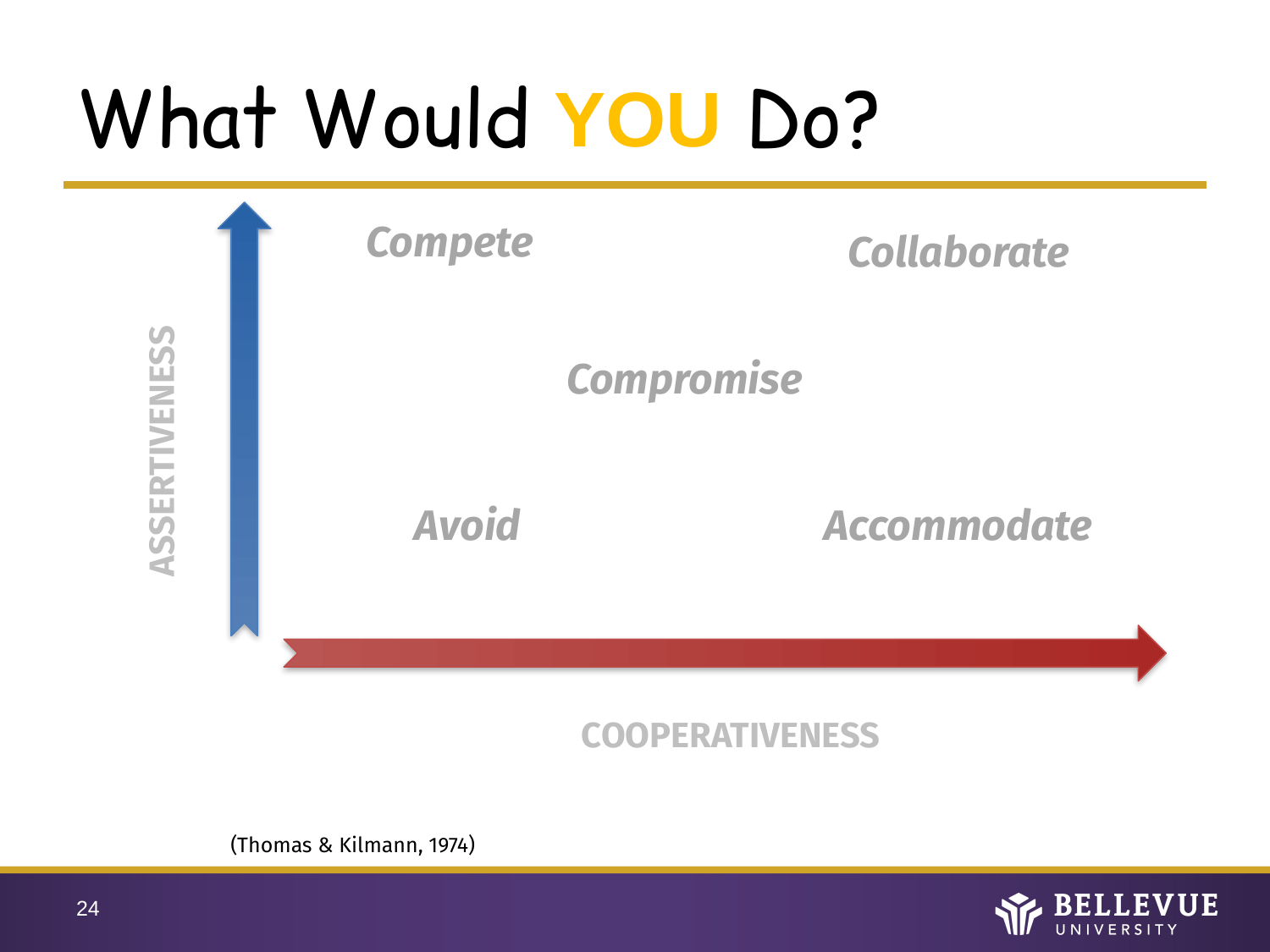

# What Would YOU Do?
Compete
Collaborate
Compromise

ASSERTIVENESS
Avoid
Accommodate

COOPERATIVENESS

(Thomas & Kilmann, 1974)